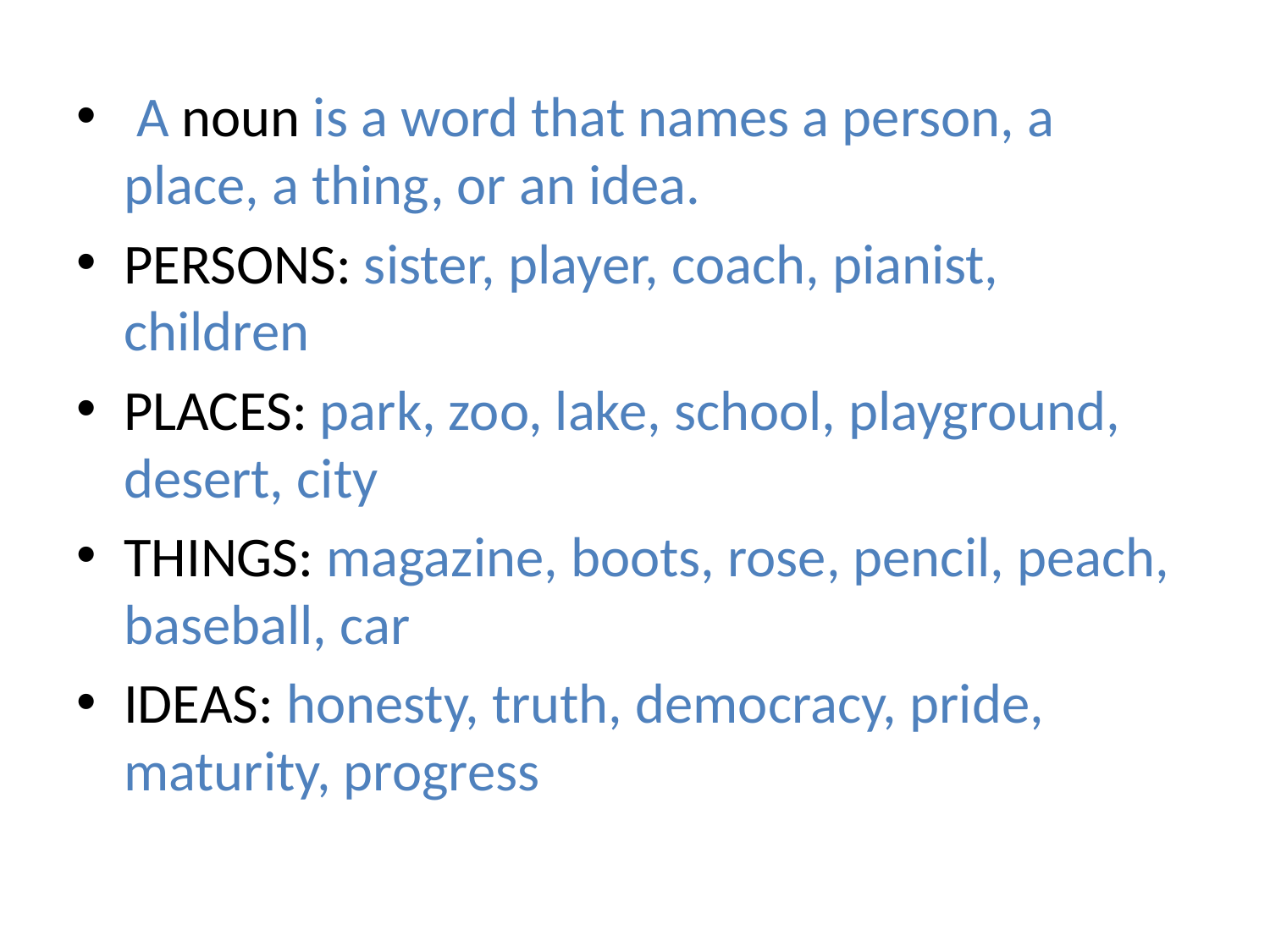

A noun is a word that names a person, a place, a thing, or an idea.
PERSONS: sister, player, coach, pianist, children
PLACES: park, zoo, lake, school, playground, desert, city
THINGS: magazine, boots, rose, pencil, peach, baseball, car
IDEAS: honesty, truth, democracy, pride, maturity, progress